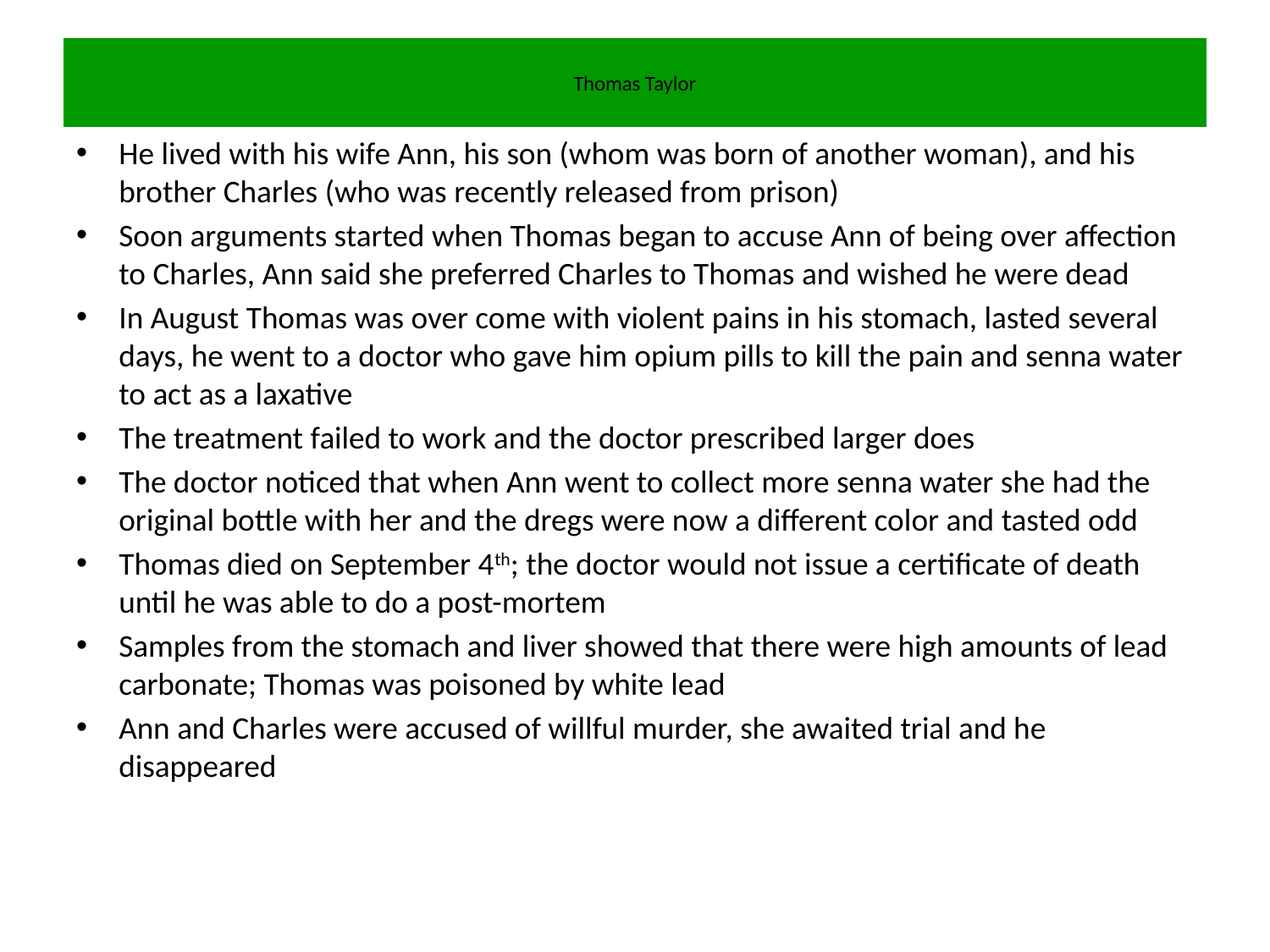

# Thomas Taylor
He lived with his wife Ann, his son (whom was born of another woman), and his brother Charles (who was recently released from prison)
Soon arguments started when Thomas began to accuse Ann of being over affection to Charles, Ann said she preferred Charles to Thomas and wished he were dead
In August Thomas was over come with violent pains in his stomach, lasted several days, he went to a doctor who gave him opium pills to kill the pain and senna water to act as a laxative
The treatment failed to work and the doctor prescribed larger does
The doctor noticed that when Ann went to collect more senna water she had the original bottle with her and the dregs were now a different color and tasted odd
Thomas died on September 4th; the doctor would not issue a certificate of death until he was able to do a post-mortem
Samples from the stomach and liver showed that there were high amounts of lead carbonate; Thomas was poisoned by white lead
Ann and Charles were accused of willful murder, she awaited trial and he disappeared